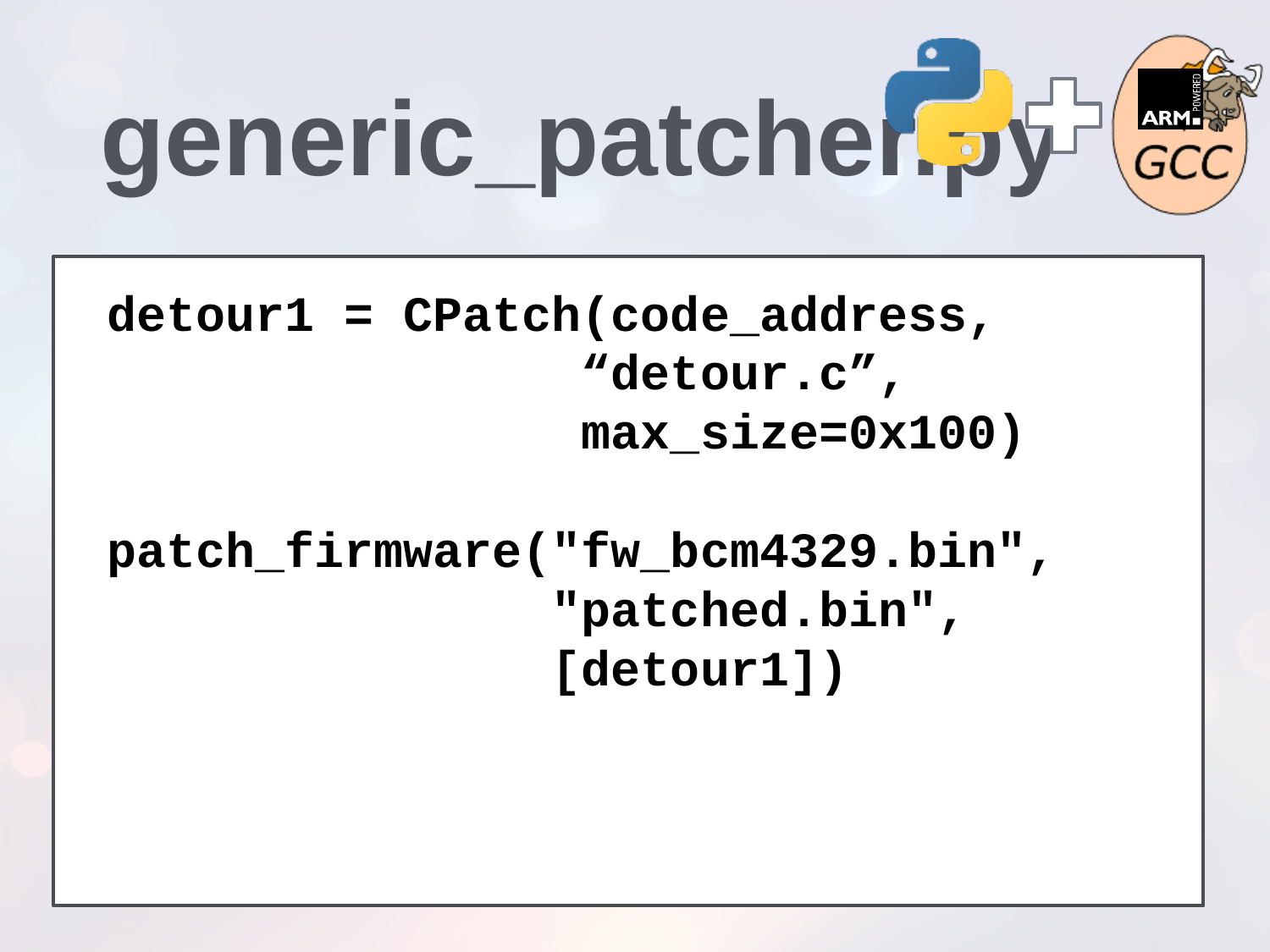

# generic_patcher.py

detour1 = CPatch(code_address,
                “detour.c”,
                max_size=0x100)

patch_firmware("fw_bcm4329.bin",
               "patched.bin",
               [detour1])